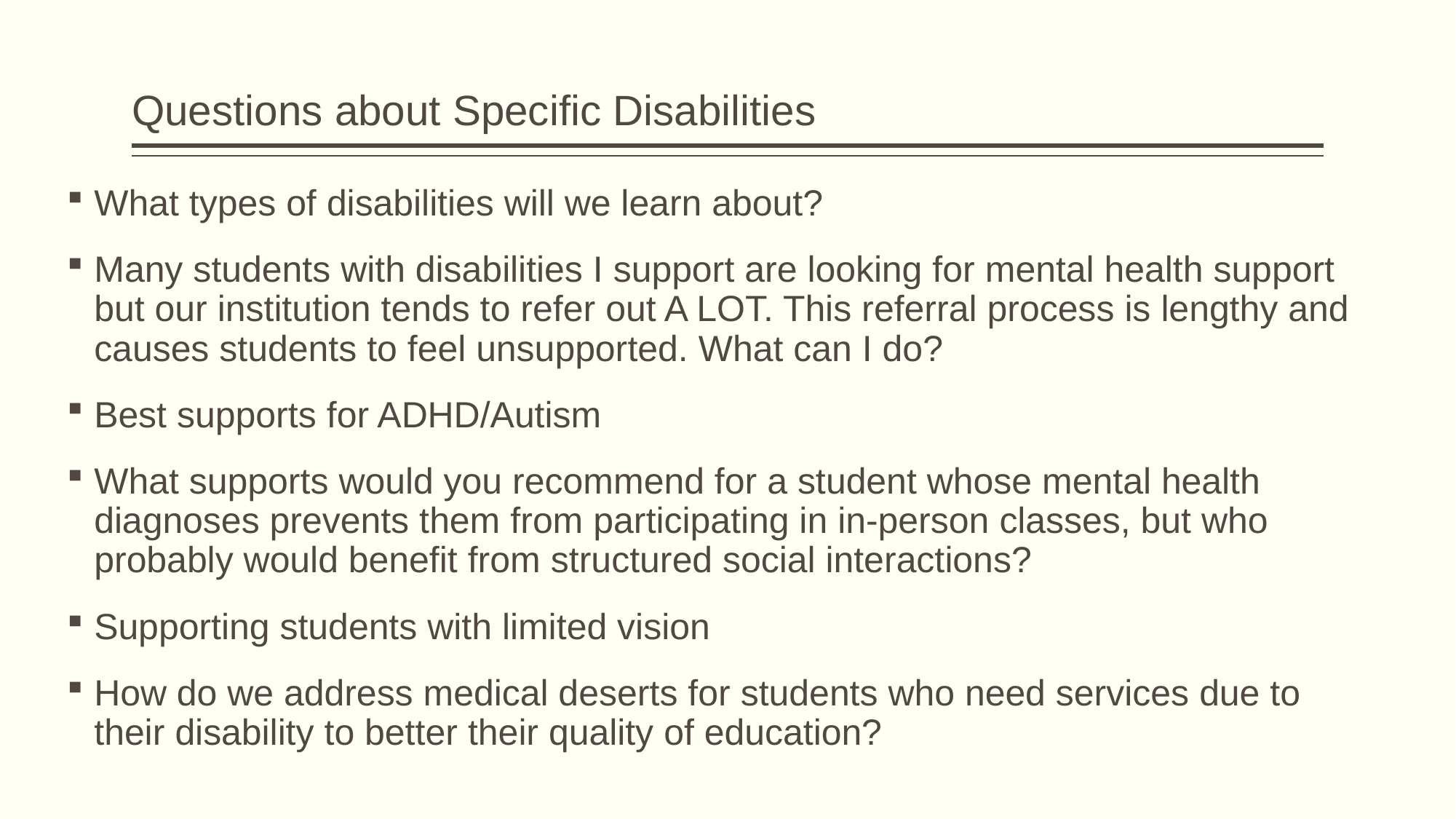

# Questions about Specific Disabilities
What types of disabilities will we learn about?
Many students with disabilities I support are looking for mental health support but our institution tends to refer out A LOT. This referral process is lengthy and causes students to feel unsupported. What can I do?
Best supports for ADHD/Autism
What supports would you recommend for a student whose mental health diagnoses prevents them from participating in in-person classes, but who probably would benefit from structured social interactions?
Supporting students with limited vision
How do we address medical deserts for students who need services due to their disability to better their quality of education?